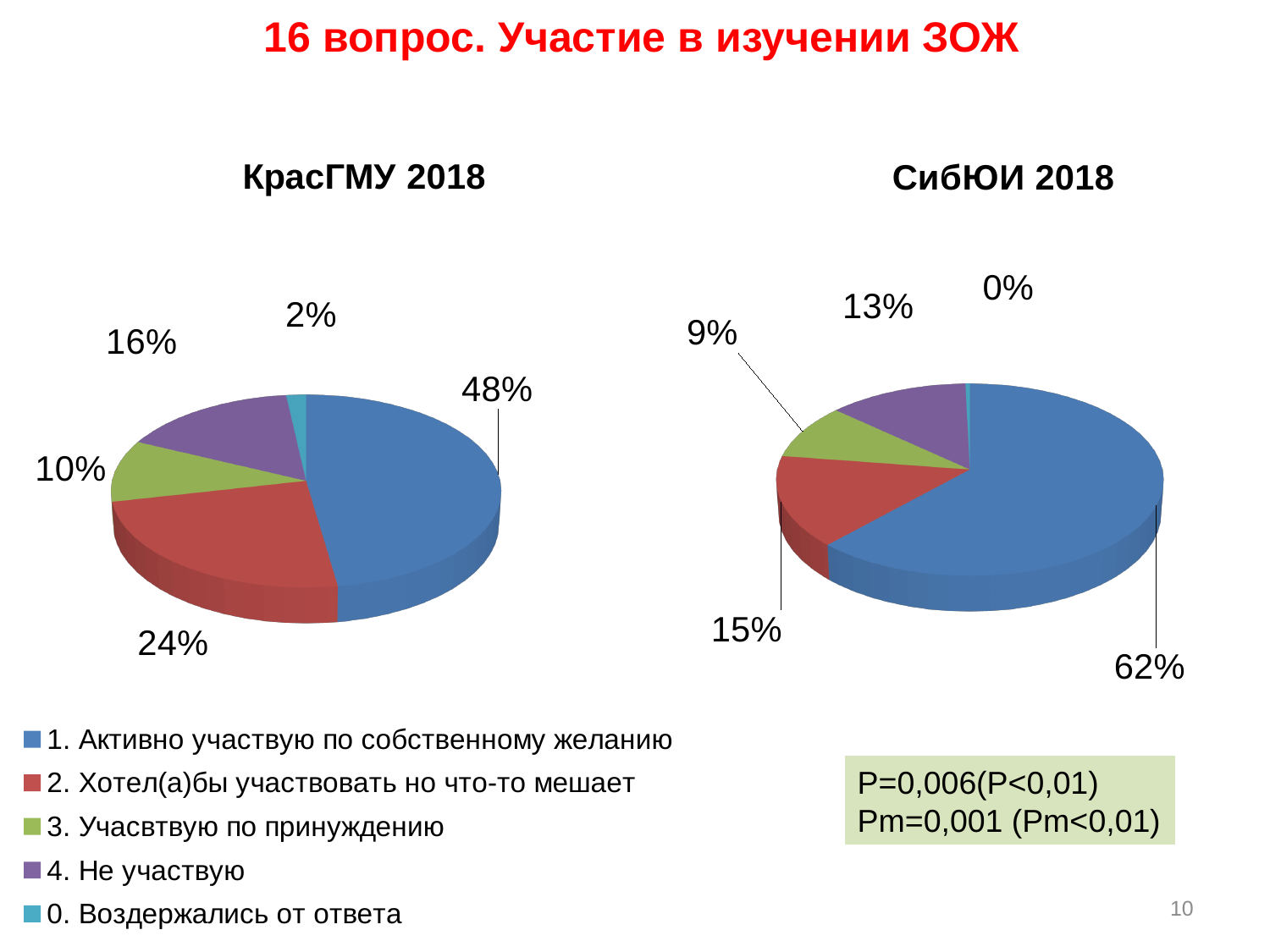

16 вопрос. Участие в изучении ЗОЖ

[unsupported chart]

[unsupported chart]

P=0,006(P<0,01)
Pm=0,001 (Pm<0,01)
10